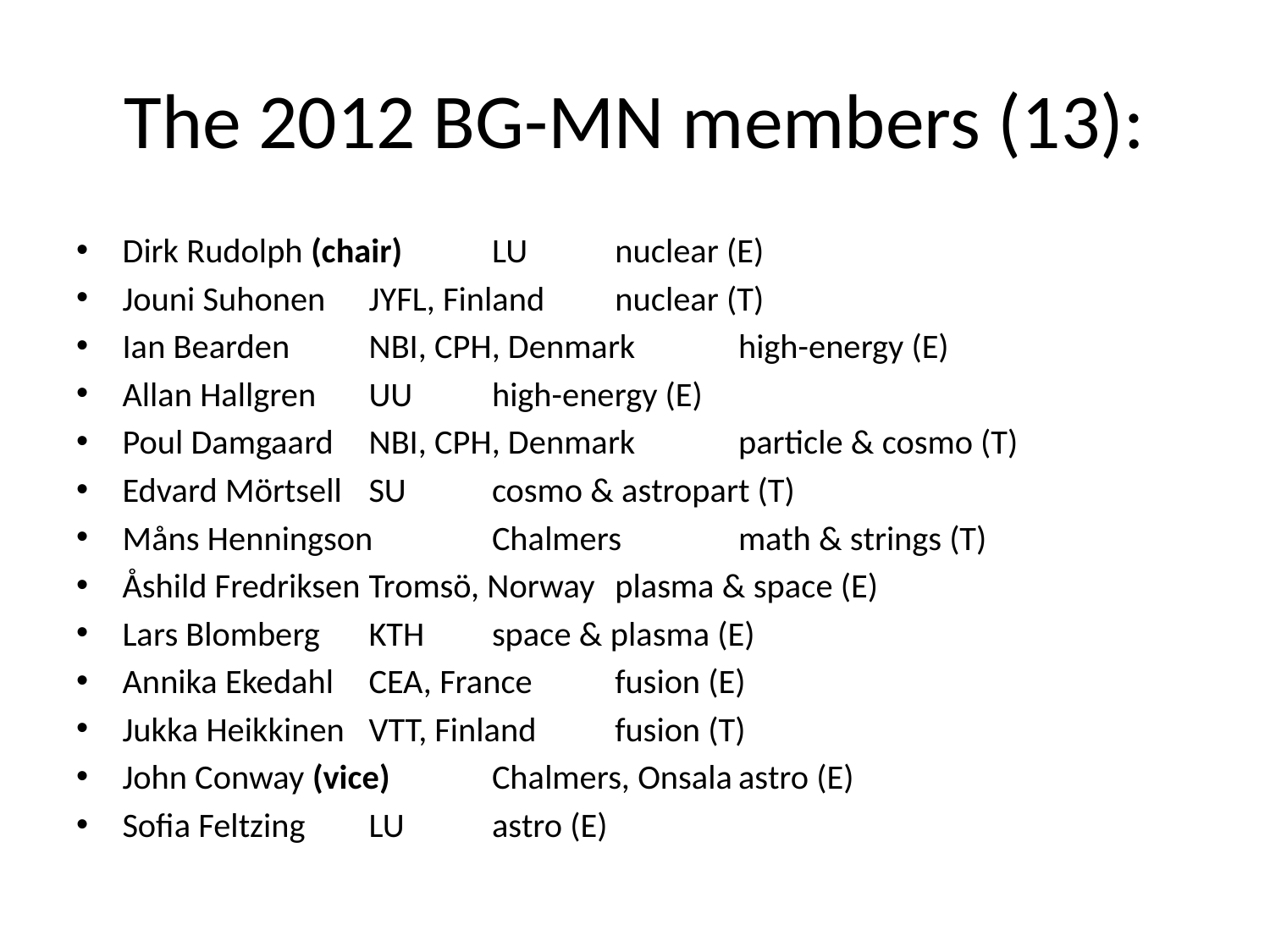

# The 2012 BG-MN members (13):
Dirk Rudolph (chair)	LU 			nuclear (E)
Jouni Suhonen	JYFL, Finland 		nuclear (T)
Ian Bearden		NBI, CPH, Denmark	high-energy (E)
Allan Hallgren		UU			high-energy (E)
Poul Damgaard 	NBI, CPH, Denmark 	particle & cosmo (T)
Edvard Mörtsell 	SU 			cosmo & astropart (T)
Måns Henningson	Chalmers		math & strings (T)
Åshild Fredriksen	Tromsö, Norway		plasma & space (E)
Lars Blomberg		KTH			space & plasma (E)
Annika Ekedahl	CEA, France		fusion (E)
Jukka Heikkinen	VTT, Finland		fusion (T)
John Conway (vice)	Chalmers, Onsala		astro (E)
Sofia Feltzing		LU			astro (E)